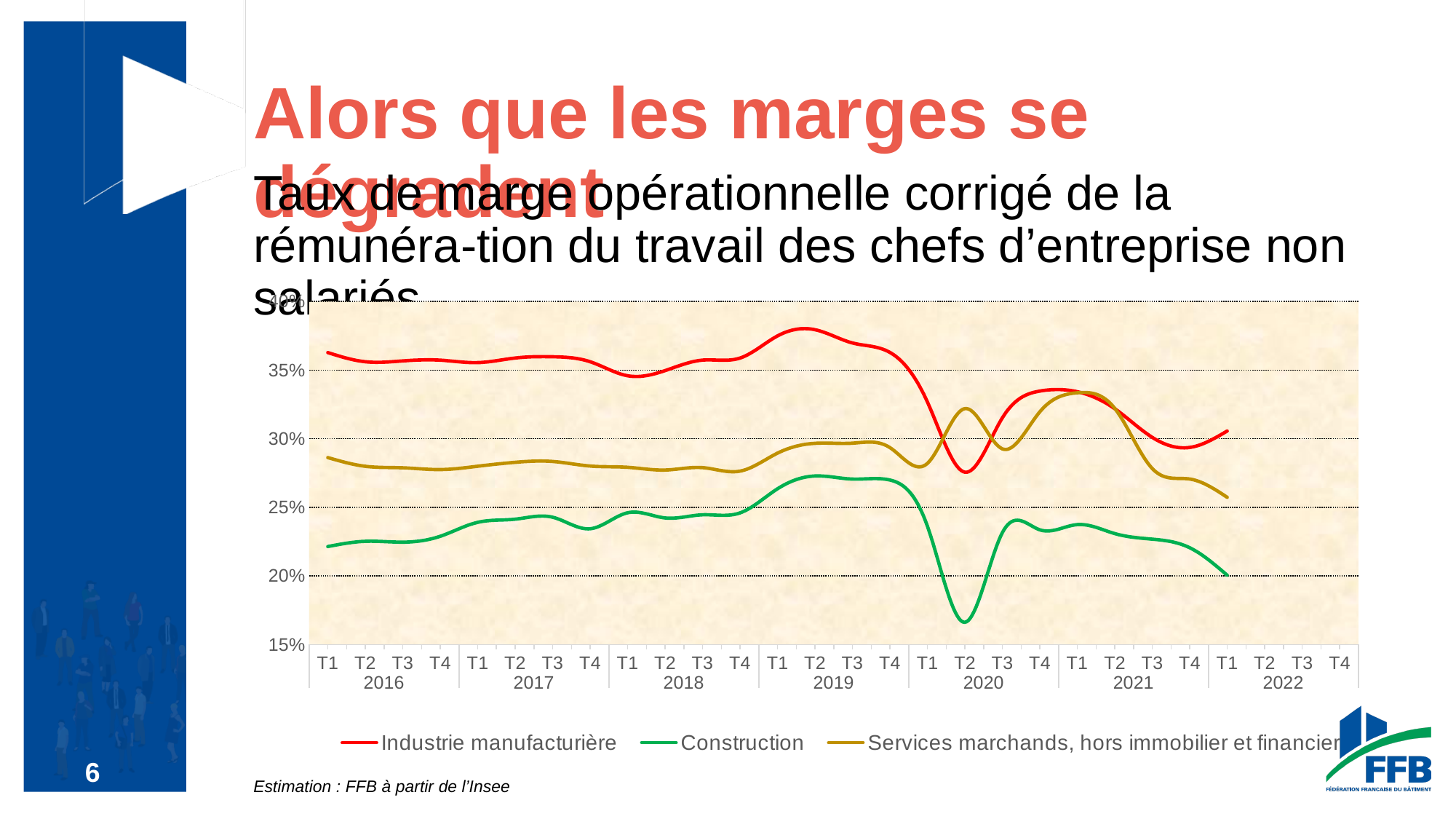

#
Alors que les marges se dégradent
Taux de marge opérationnelle corrigé de la rémunéra-tion du travail des chefs d’entreprise non salariés

### Chart

| Category | Industrie manufacturière | Construction | Services marchands, hors immobilier et financier |
|---|---|---|---|
| T1 | 0.3627966891410356 | 0.22144742650731977 | 0.2863011617784005 |
| T2 | 0.3561268459975377 | 0.225263351816044 | 0.27994550886151415 |
| T3 | 0.3567312220508524 | 0.22465506890185521 | 0.2788516481905273 |
| T4 | 0.3572783579778223 | 0.2289302857650772 | 0.27756610609106536 |
| T1 | 0.3554962773720904 | 0.23910622807275062 | 0.2799985079827245 |
| T2 | 0.3588374012293264 | 0.24142408742476823 | 0.282840781648494 |
| T3 | 0.35976200773664896 | 0.24283931036219236 | 0.28345244564653443 |
| T4 | 0.3561370862410171 | 0.234410611356415 | 0.28012671820609314 |
| T1 | 0.3459195795380965 | 0.24609328437498526 | 0.2792157791414302 |
| T2 | 0.34966555689808954 | 0.24232848276618502 | 0.2772325574171498 |
| T3 | 0.3573121334078361 | 0.24460366995380597 | 0.27897205272843956 |
| T4 | 0.3588199717079311 | 0.24600920340923815 | 0.2764354684696087 |
| T1 | 0.37494079623447435 | 0.2635688176308722 | 0.28953456149126866 |
| T2 | 0.37947832095801354 | 0.272892433147443 | 0.2966897948779632 |
| T3 | 0.36981709815245883 | 0.2706405902352653 | 0.2967874476158042 |
| T4 | 0.3629264151437146 | 0.2699437497705447 | 0.29356601376353947 |
| T1 | 0.32686242370219387 | 0.23638927152843325 | 0.28204221608160823 |
| T2 | 0.2756721669438173 | 0.16625970036214494 | 0.32197592504167705 |
| T3 | 0.3152269105922635 | 0.23155297308203468 | 0.2926485843224151 |
| T4 | 0.3347485527134391 | 0.23363083664947434 | 0.3196424559886397 |
| T1 | 0.3342793273184132 | 0.23743236975105483 | 0.33350788305258544 |
| T2 | 0.3218790512103411 | 0.23088801670637818 | 0.3221453918064129 |
| T3 | 0.3010327720163944 | 0.22683281225905721 | 0.2783343207559134 |
| T4 | 0.29368619668014895 | 0.2205852887070178 | 0.27066618309749074 |
| T1 | 0.30565129611521197 | 0.2005434200977879 | 0.25734813591856553 |
| T2 | None | None | None |
| T3 | None | None | None |
| T4 | None | None | None |
Estimation : FFB à partir de l’Insee